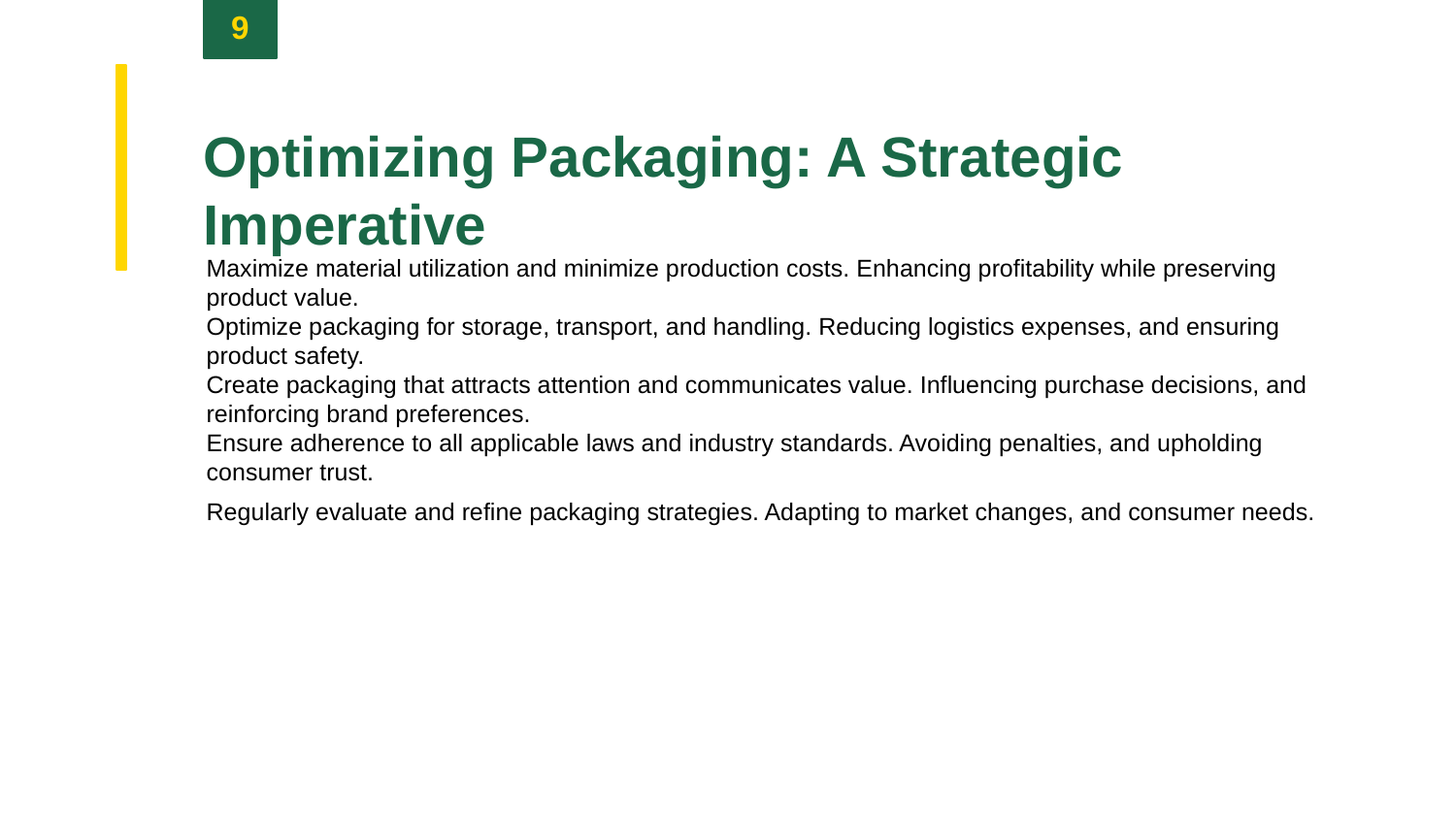

9

Optimizing Packaging: A Strategic Imperative
Maximize material utilization and minimize production costs. Enhancing profitability while preserving product value.
Optimize packaging for storage, transport, and handling. Reducing logistics expenses, and ensuring product safety.
Create packaging that attracts attention and communicates value. Influencing purchase decisions, and reinforcing brand preferences.
Ensure adherence to all applicable laws and industry standards. Avoiding penalties, and upholding consumer trust.
Regularly evaluate and refine packaging strategies. Adapting to market changes, and consumer needs.